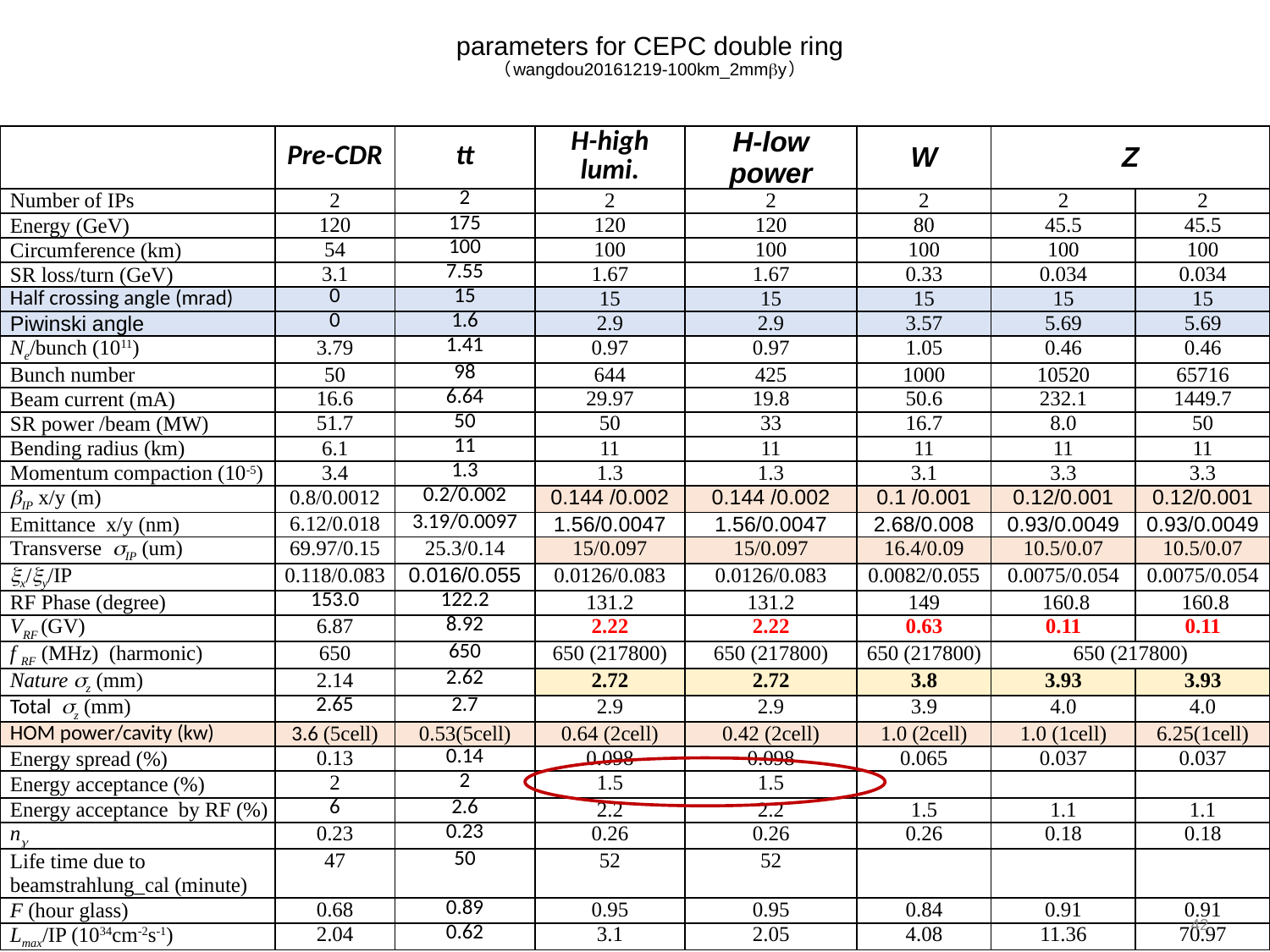

# parameters for CEPC double ring （wangdou20161219-100km_2mmβy）
|  | Pre-CDR | tt | H-high lumi. | H-low power | W | Z |  |
| --- | --- | --- | --- | --- | --- | --- | --- |
| Number of IPs | 2 | 2 | 2 | 2 | 2 | 2 | 2 |
| Energy (GeV) | 120 | 175 | 120 | 120 | 80 | 45.5 | 45.5 |
| Circumference (km) | 54 | 100 | 100 | 100 | 100 | 100 | 100 |
| SR loss/turn (GeV) | 3.1 | 7.55 | 1.67 | 1.67 | 0.33 | 0.034 | 0.034 |
| Half crossing angle (mrad) | 0 | 15 | 15 | 15 | 15 | 15 | 15 |
| Piwinski angle | 0 | 1.6 | 2.9 | 2.9 | 3.57 | 5.69 | 5.69 |
| Ne/bunch (1011) | 3.79 | 1.41 | 0.97 | 0.97 | 1.05 | 0.46 | 0.46 |
| Bunch number | 50 | 98 | 644 | 425 | 1000 | 10520 | 65716 |
| Beam current (mA) | 16.6 | 6.64 | 29.97 | 19.8 | 50.6 | 232.1 | 1449.7 |
| SR power /beam (MW) | 51.7 | 50 | 50 | 33 | 16.7 | 8.0 | 50 |
| Bending radius (km) | 6.1 | 11 | 11 | 11 | 11 | 11 | 11 |
| Momentum compaction (10-5) | 3.4 | 1.3 | 1.3 | 1.3 | 3.1 | 3.3 | 3.3 |
| βIP x/y (m) | 0.8/0.0012 | 0.2/0.002 | 0.144 /0.002 | 0.144 /0.002 | 0.1 /0.001 | 0.12/0.001 | 0.12/0.001 |
| Emittance x/y (nm) | 6.12/0.018 | 3.19/0.0097 | 1.56/0.0047 | 1.56/0.0047 | 2.68/0.008 | 0.93/0.0049 | 0.93/0.0049 |
| Transverse σIP (um) | 69.97/0.15 | 25.3/0.14 | 15/0.097 | 15/0.097 | 16.4/0.09 | 10.5/0.07 | 10.5/0.07 |
| ξx/ξy/IP | 0.118/0.083 | 0.016/0.055 | 0.0126/0.083 | 0.0126/0.083 | 0.0082/0.055 | 0.0075/0.054 | 0.0075/0.054 |
| RF Phase (degree) | 153.0 | 122.2 | 131.2 | 131.2 | 149 | 160.8 | 160.8 |
| VRF (GV) | 6.87 | 8.92 | 2.22 | 2.22 | 0.63 | 0.11 | 0.11 |
| f RF (MHz) (harmonic) | 650 | 650 | 650 (217800) | 650 (217800) | 650 (217800) | 650 (217800) |  |
| Nature σz (mm) | 2.14 | 2.62 | 2.72 | 2.72 | 3.8 | 3.93 | 3.93 |
| Total σz (mm) | 2.65 | 2.7 | 2.9 | 2.9 | 3.9 | 4.0 | 4.0 |
| HOM power/cavity (kw) | 3.6 (5cell) | 0.53(5cell) | 0.64 (2cell) | 0.42 (2cell) | 1.0 (2cell) | 1.0 (1cell) | 6.25(1cell) |
| Energy spread (%) | 0.13 | 0.14 | 0.098 | 0.098 | 0.065 | 0.037 | 0.037 |
| Energy acceptance (%) | 2 | 2 | 1.5 | 1.5 |  |  |  |
| Energy acceptance by RF (%) | 6 | 2.6 | 2.2 | 2.2 | 1.5 | 1.1 | 1.1 |
| nγ | 0.23 | 0.23 | 0.26 | 0.26 | 0.26 | 0.18 | 0.18 |
| Life time due to beamstrahlung\_cal (minute) | 47 | 50 | 52 | 52 |  |  |  |
| F (hour glass) | 0.68 | 0.89 | 0.95 | 0.95 | 0.84 | 0.91 | 0.91 |
| Lmax/IP (1034cm-2s-1) | 2.04 | 0.62 | 3.1 | 2.05 | 4.08 | 11.36 | 70.97 |

42